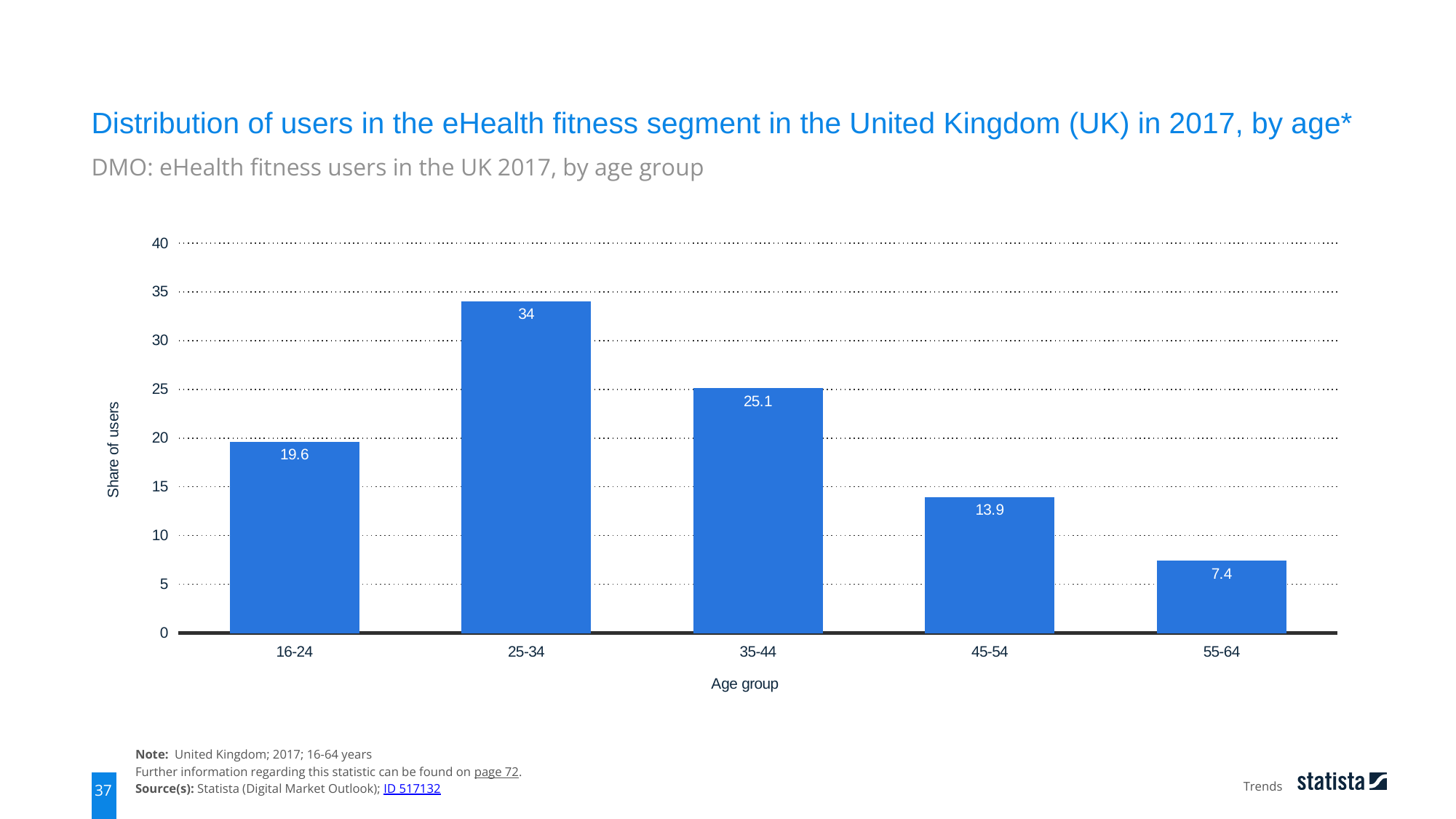

Distribution of users in the eHealth fitness segment in the United Kingdom (UK) in 2017, by age*
DMO: eHealth fitness users in the UK 2017, by age group

### Chart

| Category | data |
|---|---|
| 16-24 | 19.6 |
| 25-34 | 34.0 |
| 35-44 | 25.1 |
| 45-54 | 13.9 |
| 55-64 | 7.4 |
Note:  United Kingdom; 2017; 16-64 years
Further information regarding this statistic can be found on page 72.
Source(s): Statista (Digital Market Outlook); ID 517132
Trends

37